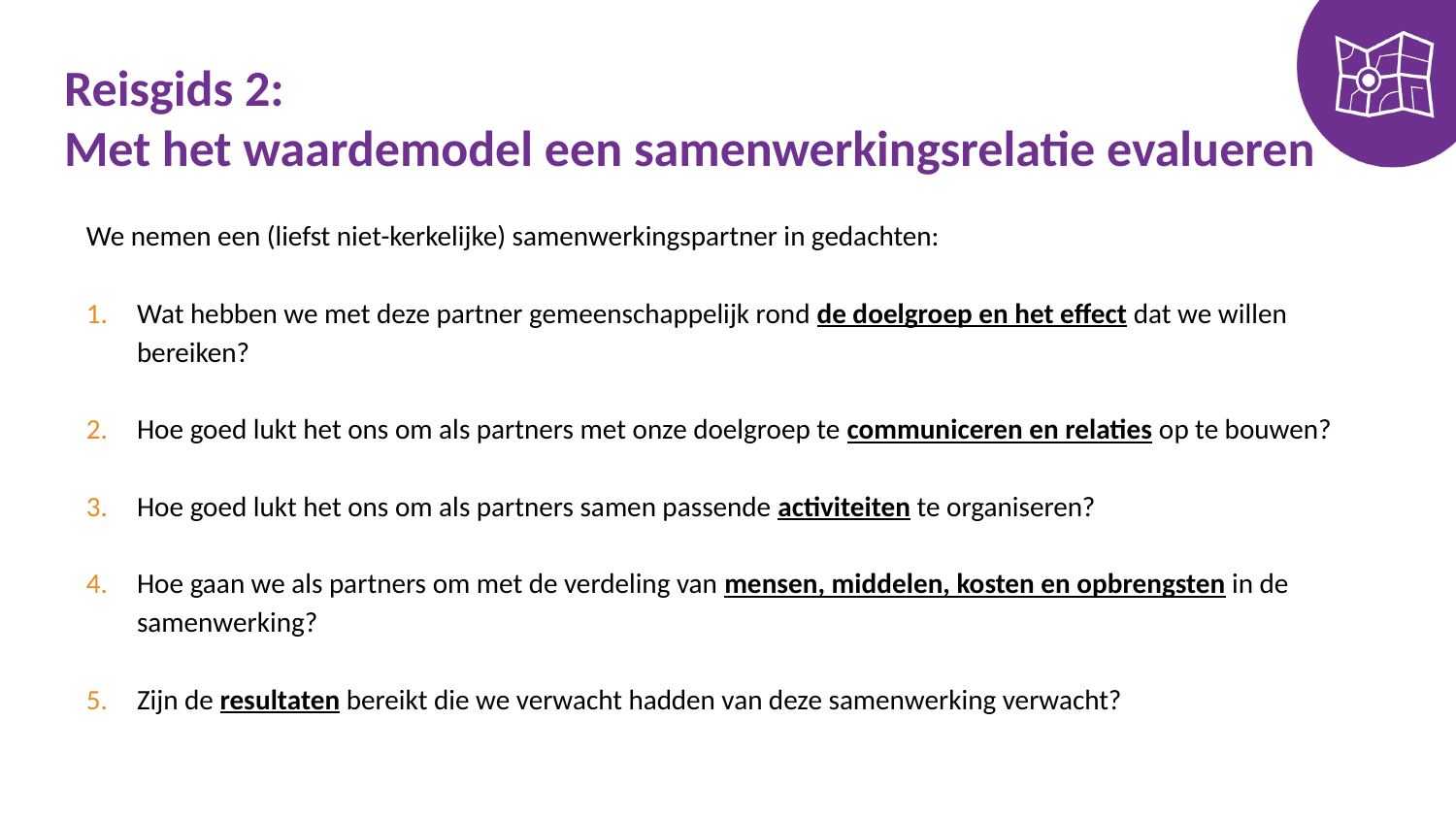

# Reisgids 2: Met het waardemodel een samenwerkingsrelatie evalueren

We nemen een (liefst niet-kerkelijke) samenwerkingspartner in gedachten:
Wat hebben we met deze partner gemeenschappelijk rond de doelgroep en het effect dat we willen bereiken?
Hoe goed lukt het ons om als partners met onze doelgroep te communiceren en relaties op te bouwen?
Hoe goed lukt het ons om als partners samen passende activiteiten te organiseren?
Hoe gaan we als partners om met de verdeling van mensen, middelen, kosten en opbrengsten in de samenwerking?
Zijn de resultaten bereikt die we verwacht hadden van deze samenwerking verwacht?